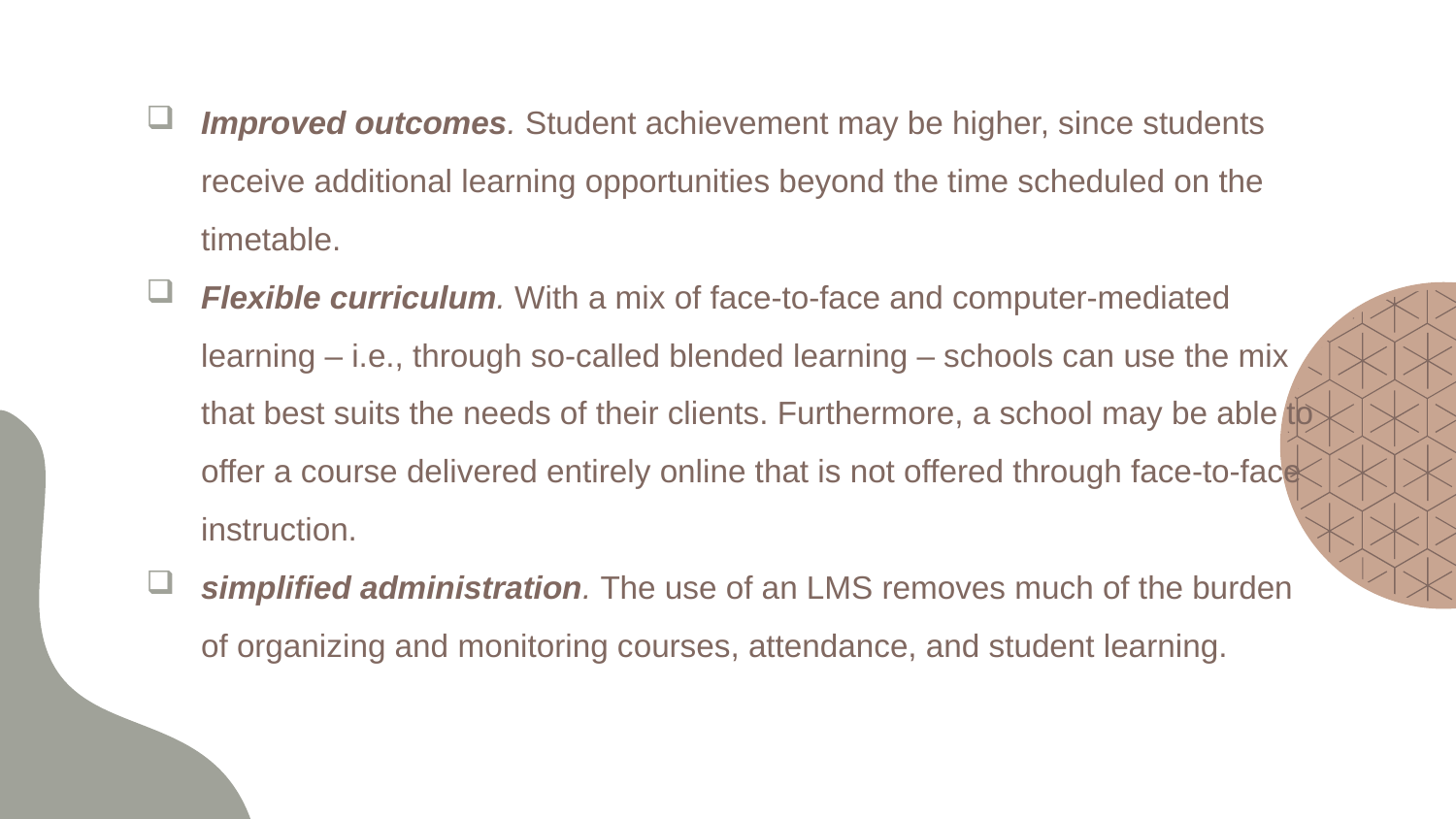

Improved outcomes. Student achievement may be higher, since students receive additional learning opportunities beyond the time scheduled on the timetable.
Flexible curriculum. With a mix of face-to-face and computer-mediated learning – i.e., through so-called blended learning – schools can use the mix that best suits the needs of their clients. Furthermore, a school may be able to offer a course delivered entirely online that is not offered through face-to-face instruction.
simplified administration. The use of an LMS removes much of the burden of organizing and monitoring courses, attendance, and student learning.